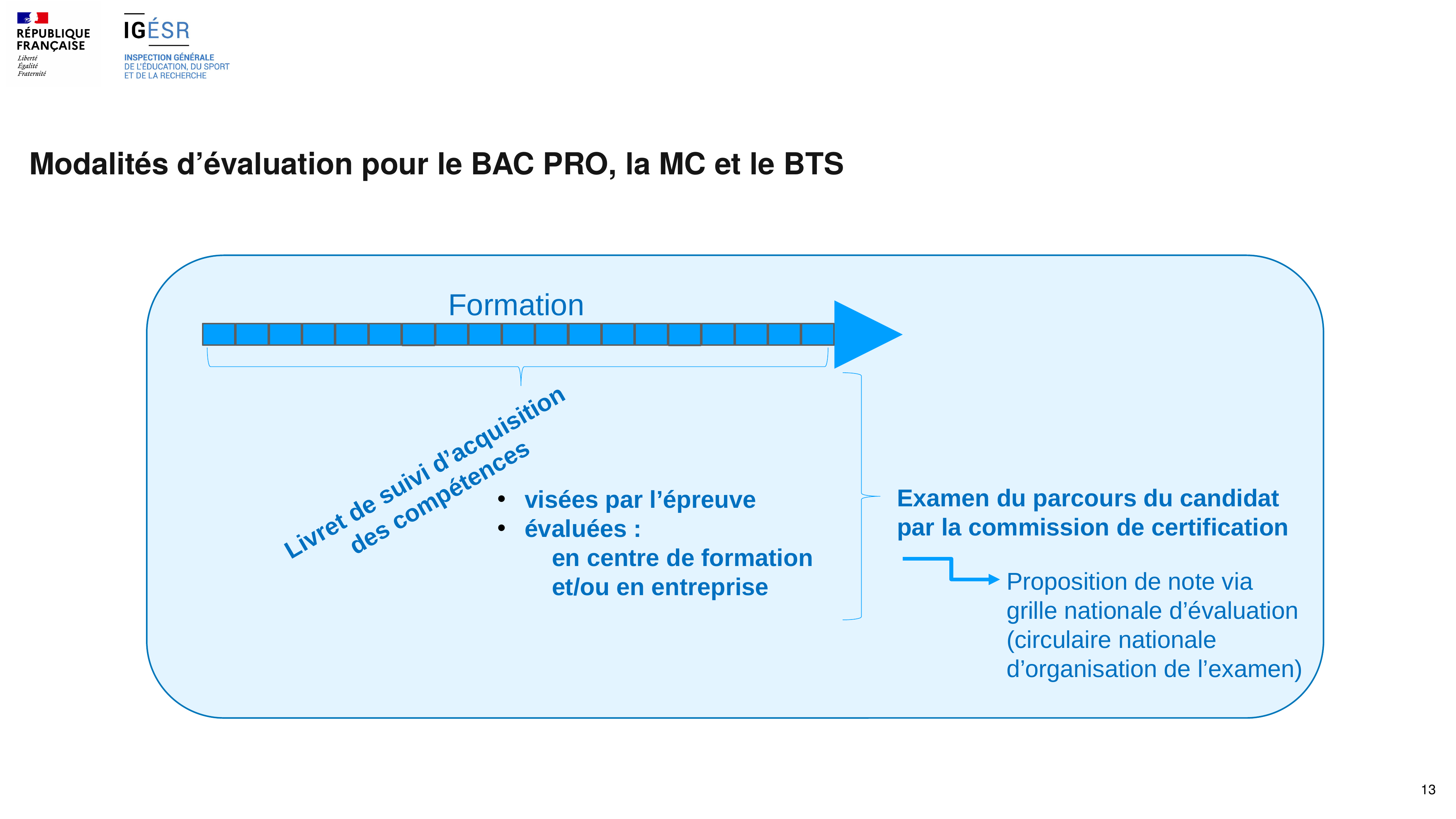

TODO : Schéma de la construction au fil de l’eau ?
Fait pages suivantes

Modalités d’évaluation pour le BAC PRO, la MC et le BTS

Formation

Livret de suivi d’acquisition des compétences
Examen du parcours du candidat par la commission de certification
visées par l’épreuve
évaluées :
	en centre de formation
	et/ou en entreprise
Proposition de note via grille nationale d’évaluation (circulaire nationale d’organisation de l’examen)
13